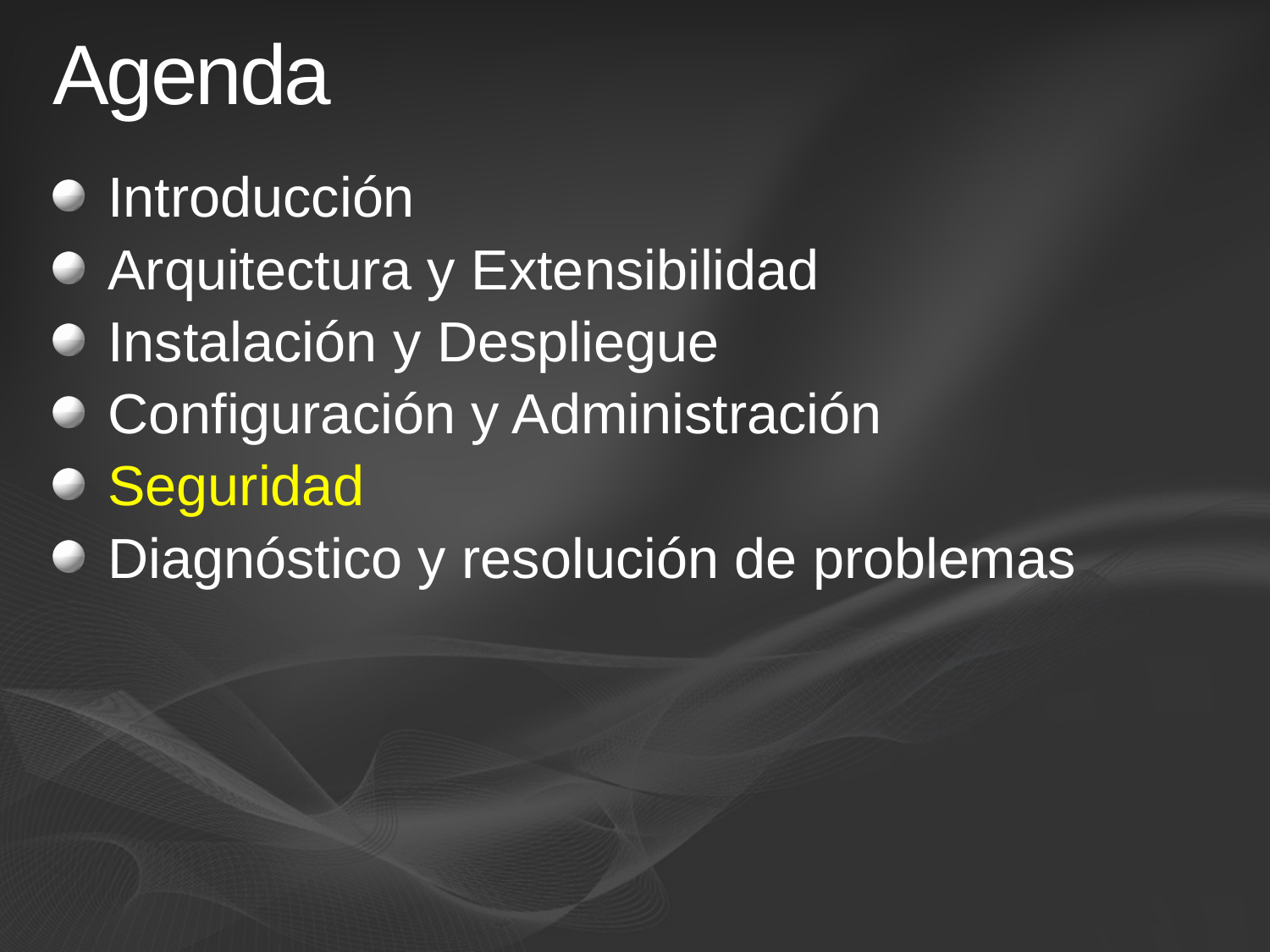

# Agenda
Introducción
Arquitectura y Extensibilidad
Instalación y Despliegue
Configuración y Administración
Seguridad
Diagnóstico y resolución de problemas